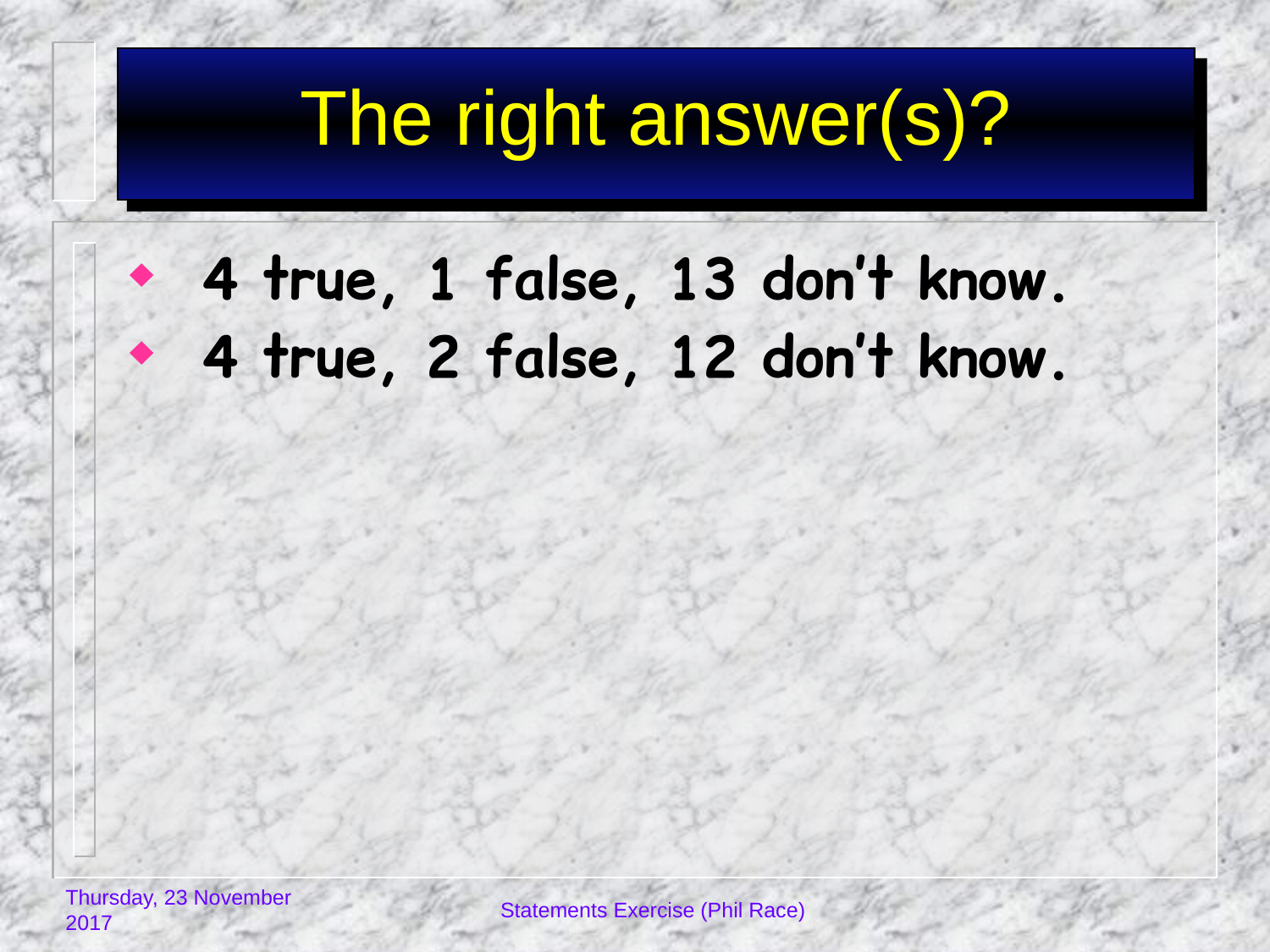

# The right answer(s)?
4 true, 1 false, 13 don’t know.
4 true, 2 false, 12 don’t know.
Thursday, 23 November 2017
Statements Exercise (Phil Race)